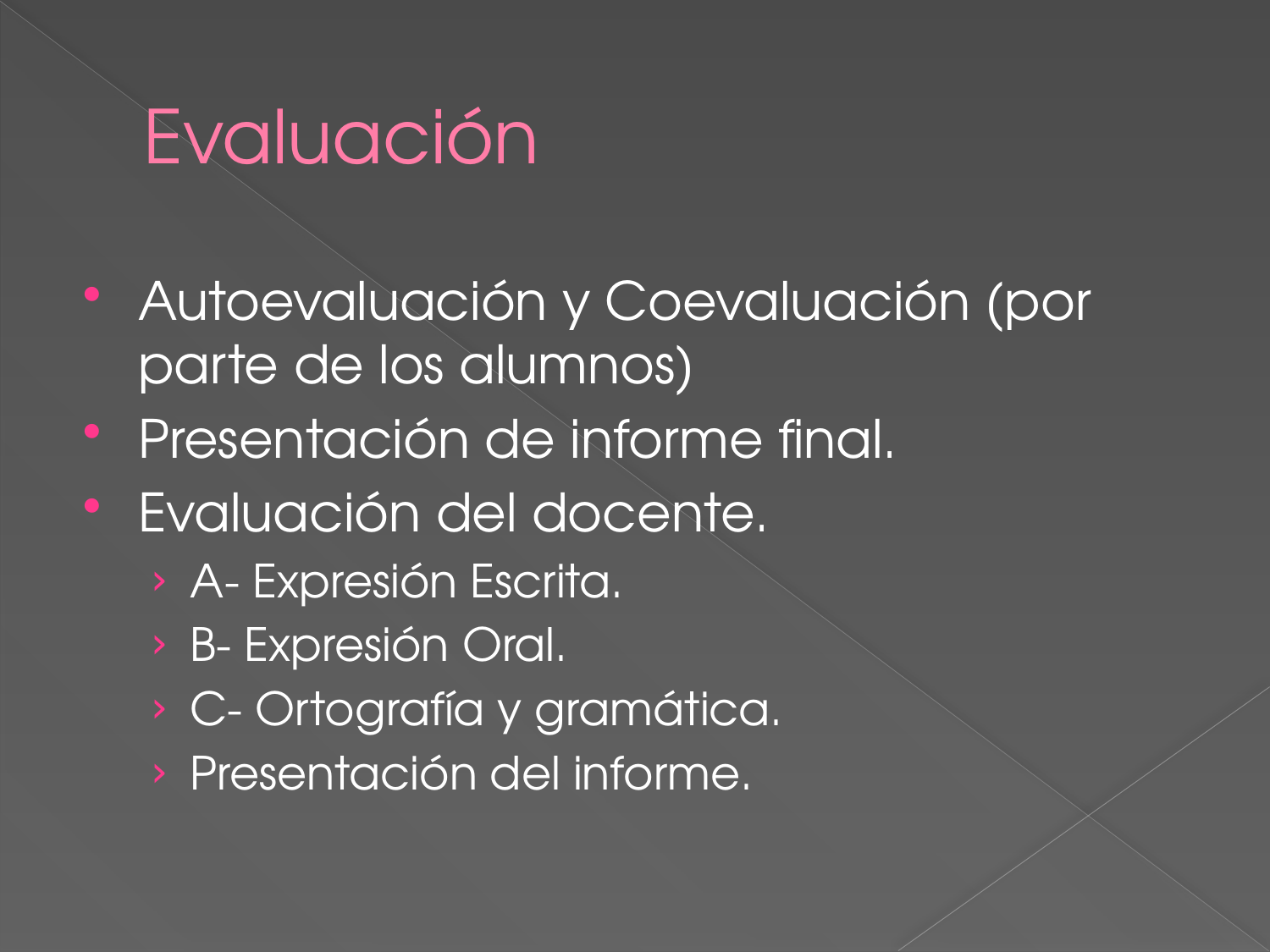

# Evaluación
Autoevaluación y Coevaluación (por parte de los alumnos)
Presentación de informe final.
Evaluación del docente.
A- Expresión Escrita.
B- Expresión Oral.
C- Ortografía y gramática.
Presentación del informe.